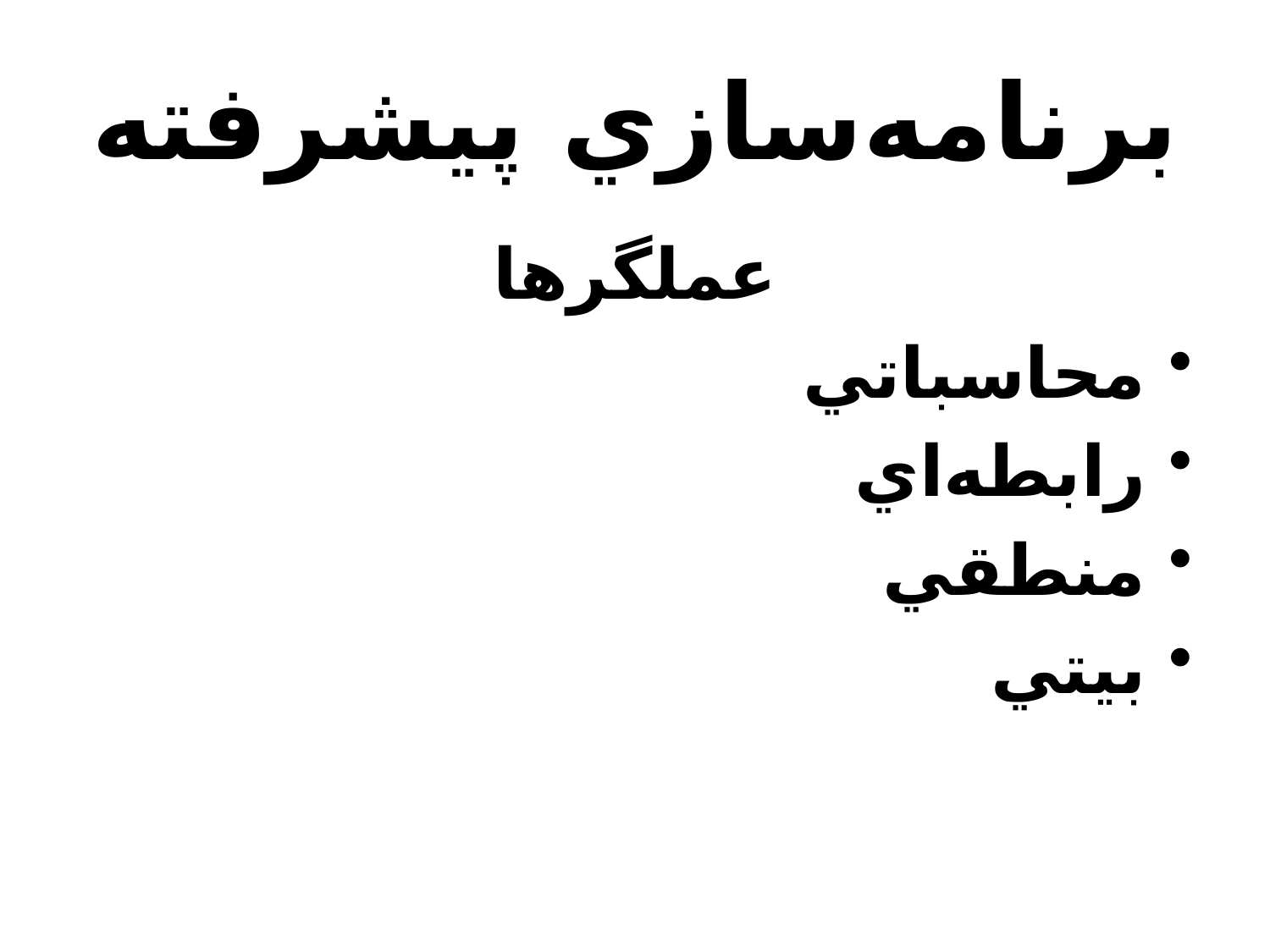

# برنامه‌سازي پيشرفته
عملگرها
محاسباتي
رابطه‌اي
منطقي
بيتي